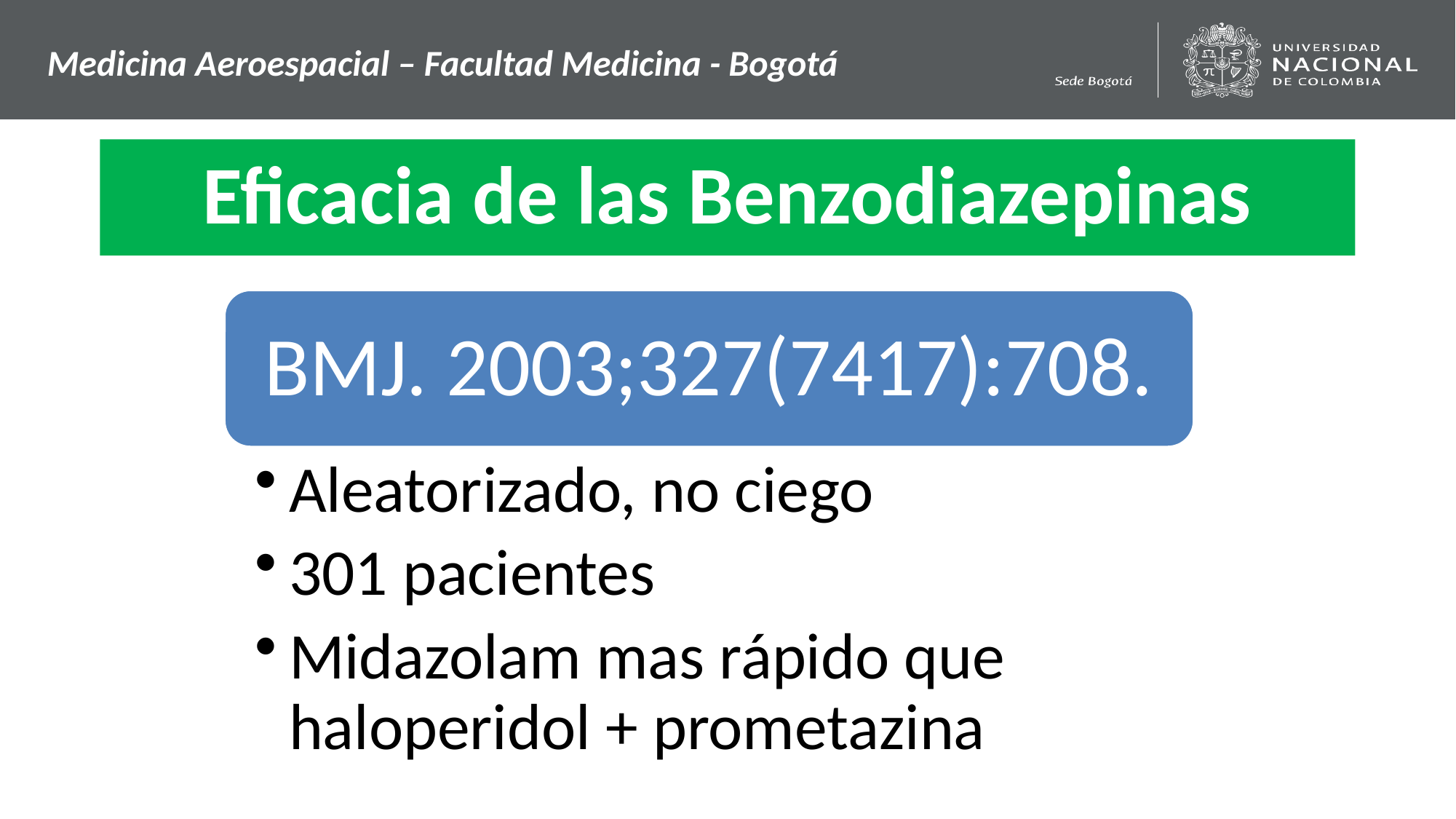

Medicina Aeroespacial – Facultad Medicina - Bogotá
Eficacia de las Benzodiazepinas
BMJ. 2003;327(7417):708.
Aleatorizado, no ciego
301 pacientes
Midazolam mas rápido que haloperidol + prometazina